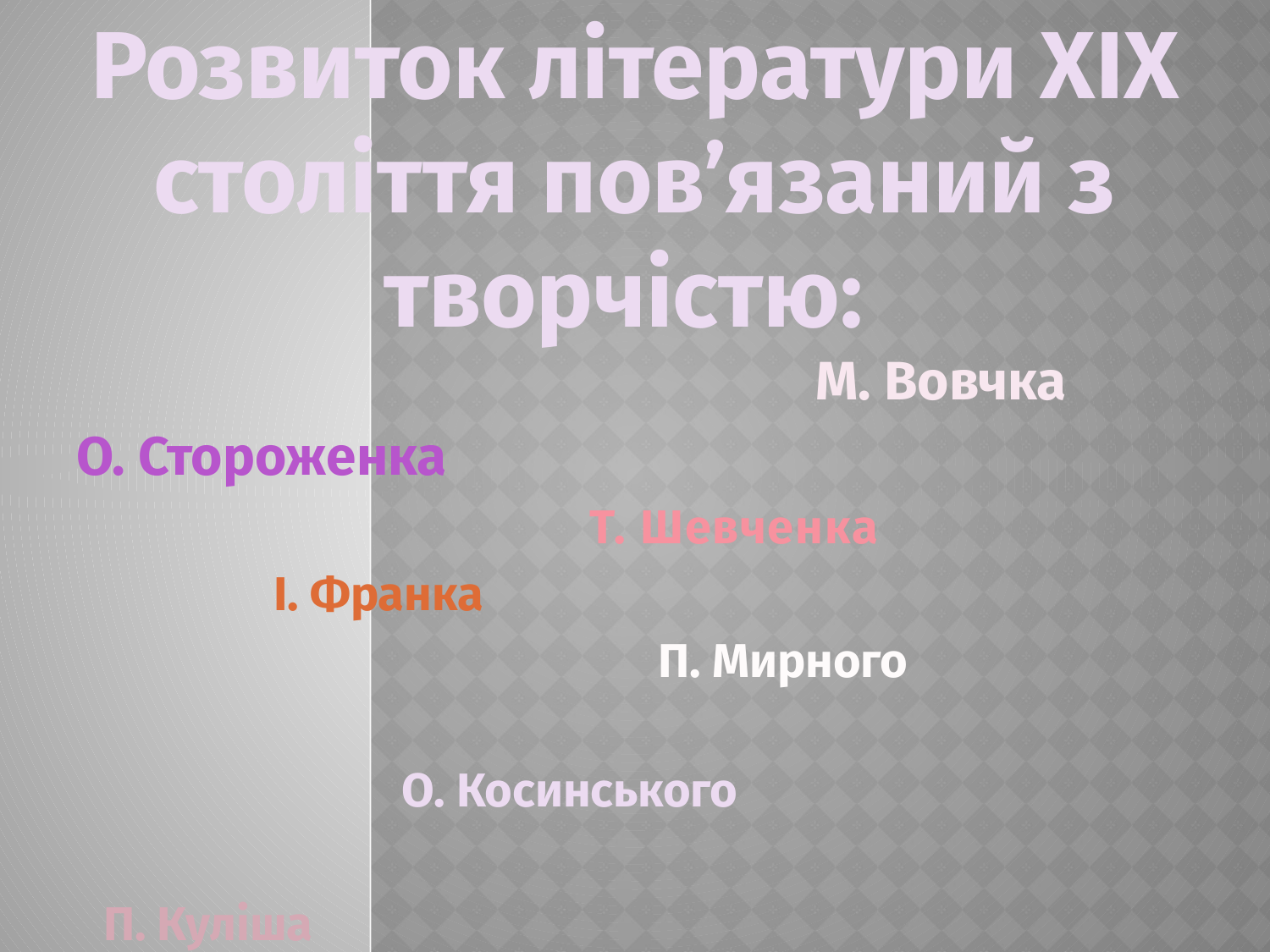

# Розвиток літератури ХІХ століття пов’язаний з творчістю:
                                                                        М. Вовчка
      О. Стороженка
                                             Т. Шевченка
                       І. Франка
                                                                   П. Мирного

                                  О. Косинського

         П. Куліша